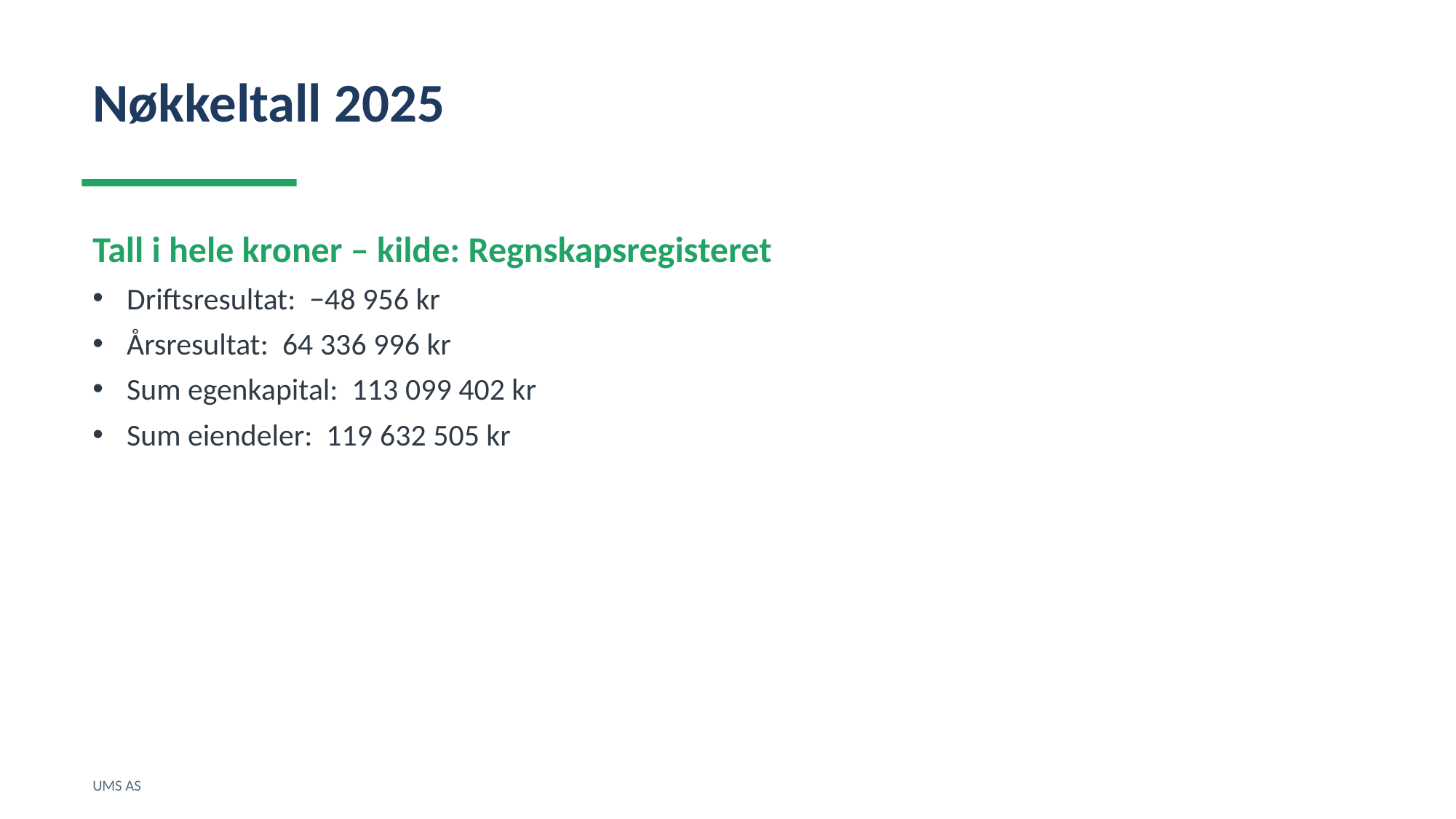

Nøkkeltall 2025

Tall i hele kroner – kilde: Regnskapsregisteret
Driftsresultat:  −48 956 kr
Årsresultat:  64 336 996 kr
Sum egenkapital:  113 099 402 kr
Sum eiendeler:  119 632 505 kr
UMS AS